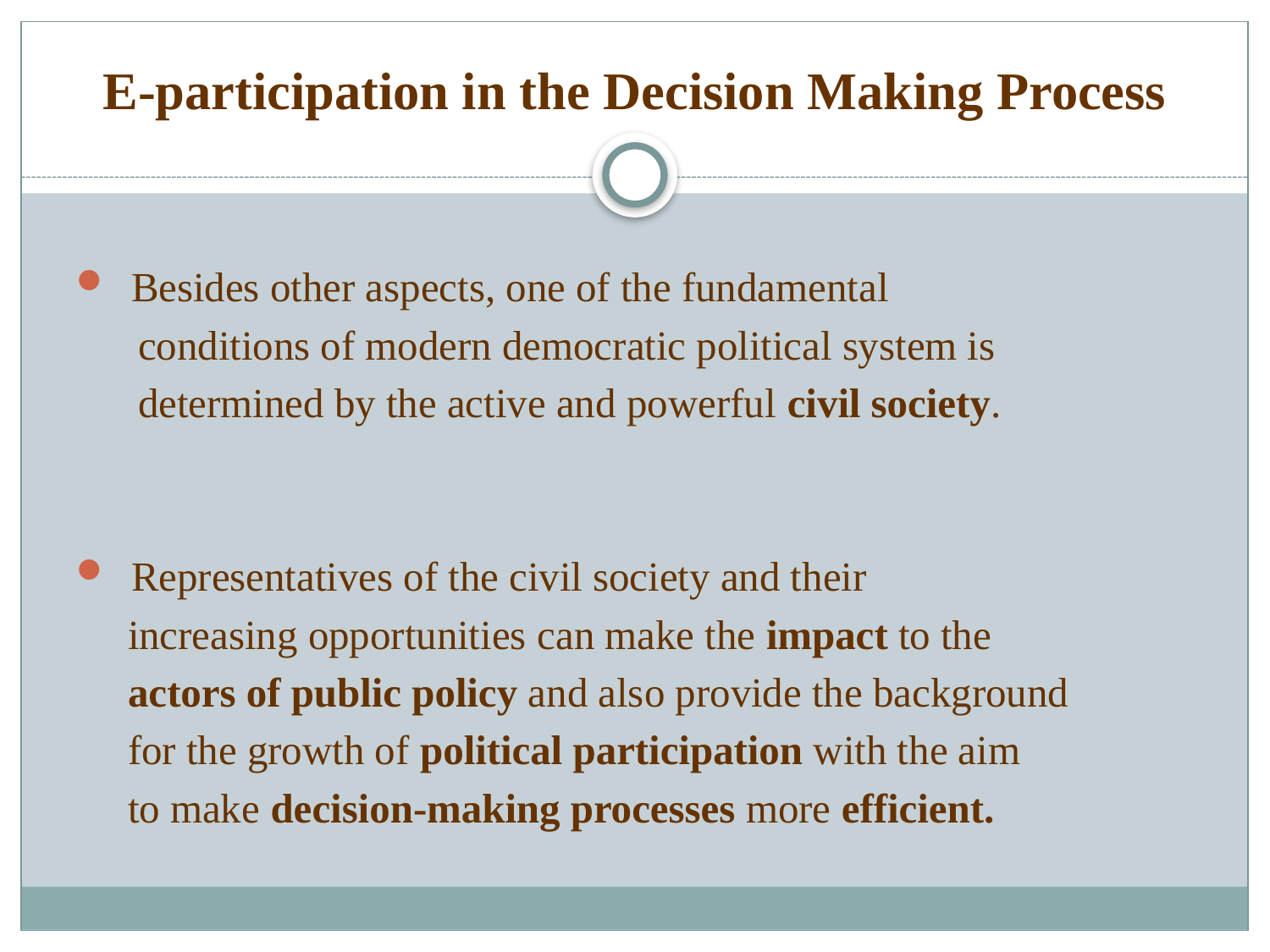

# E-participation in the Decision Making Process

  Besides other aspects, one of the fundamental
      conditions of modern democratic political system is
      determined by the active and powerful civil society.

  Representatives of the civil society and their
     increasing opportunities can make the impact to the
     actors of public policy and also provide the background
     for the growth of political participation with the aim
     to make decision-making processes more efficient.